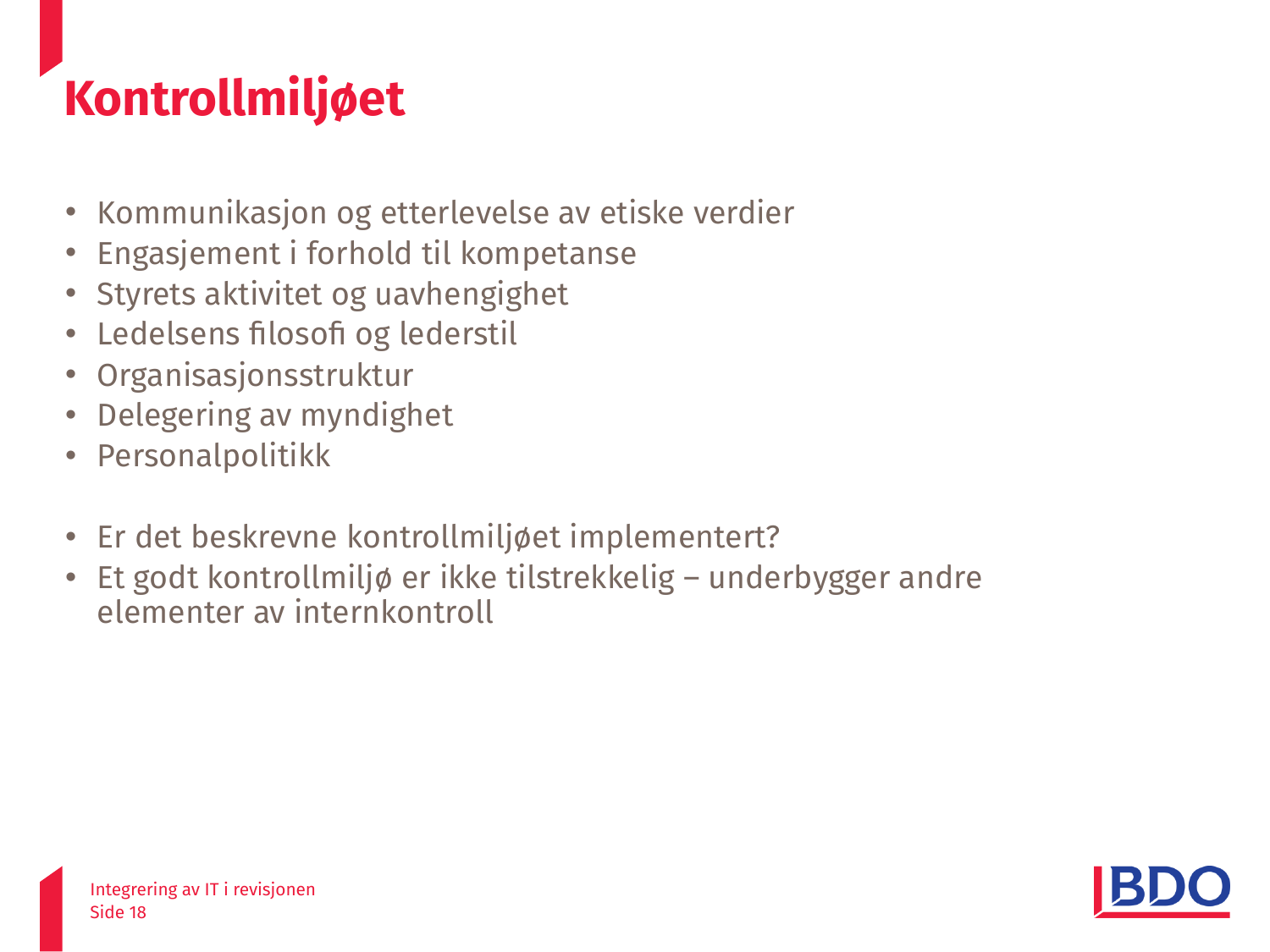

# Kontrollmiljøet
ISA 315
Kommunikasjon og etterlevelse av etiske verdier
Engasjement i forhold til kompetanse
Styrets aktivitet og uavhengighet
Ledelsens filosofi og lederstil
Organisasjonsstruktur
Delegering av myndighet
Personalpolitikk

Er det beskrevne kontrollmiljøet implementert?
Et godt kontrollmiljø er ikke tilstrekkelig – underbygger andre elementer av internkontroll
Integrering av IT i revisjonen
Side 18
22. februar 2011